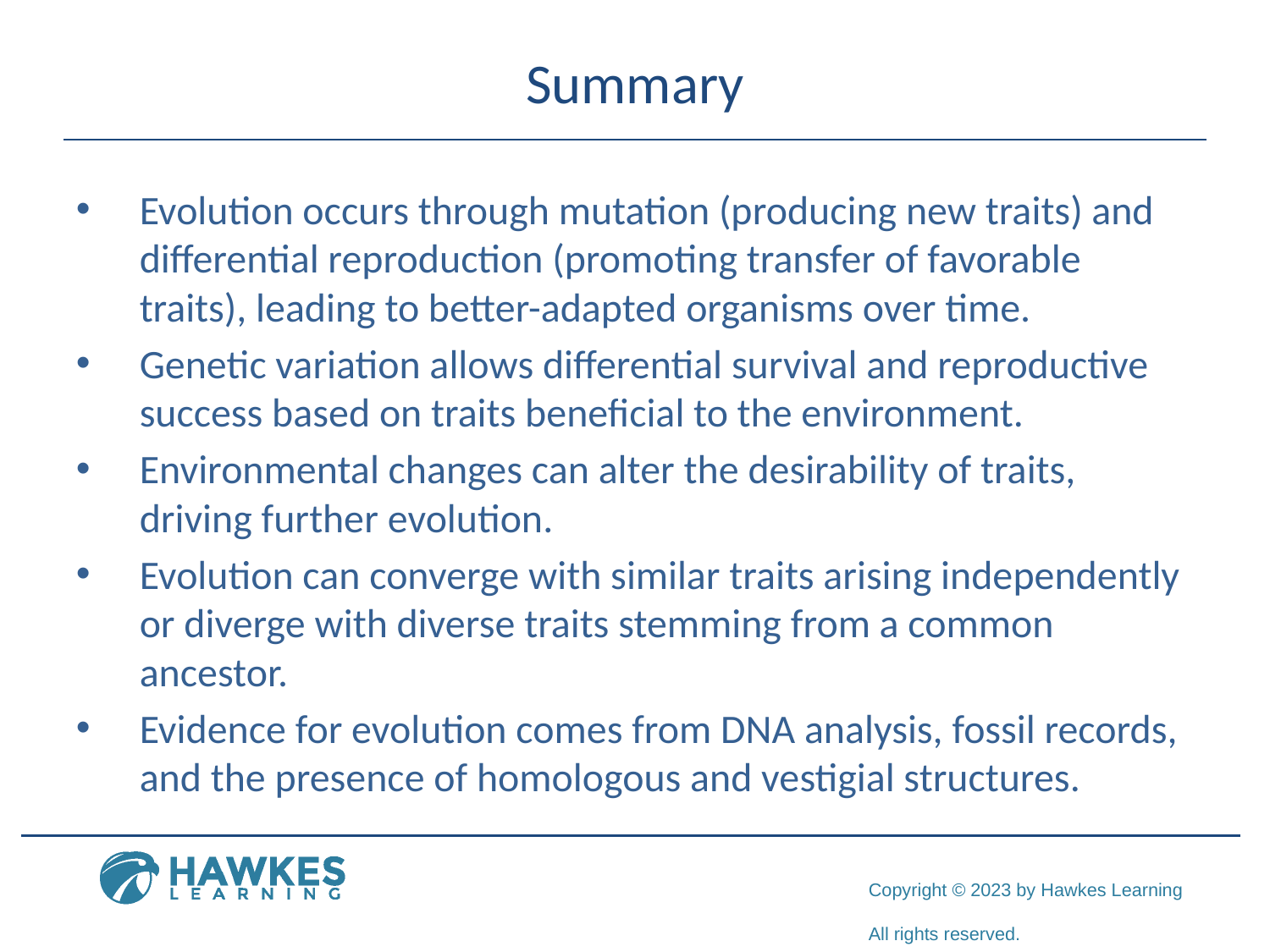

# Summary
Evolution occurs through mutation (producing new traits) and differential reproduction (promoting transfer of favorable traits), leading to better-adapted organisms over time.
Genetic variation allows differential survival and reproductive success based on traits beneficial to the environment.
Environmental changes can alter the desirability of traits, driving further evolution.
Evolution can converge with similar traits arising independently or diverge with diverse traits stemming from a common ancestor.
Evidence for evolution comes from DNA analysis, fossil records, and the presence of homologous and vestigial structures.